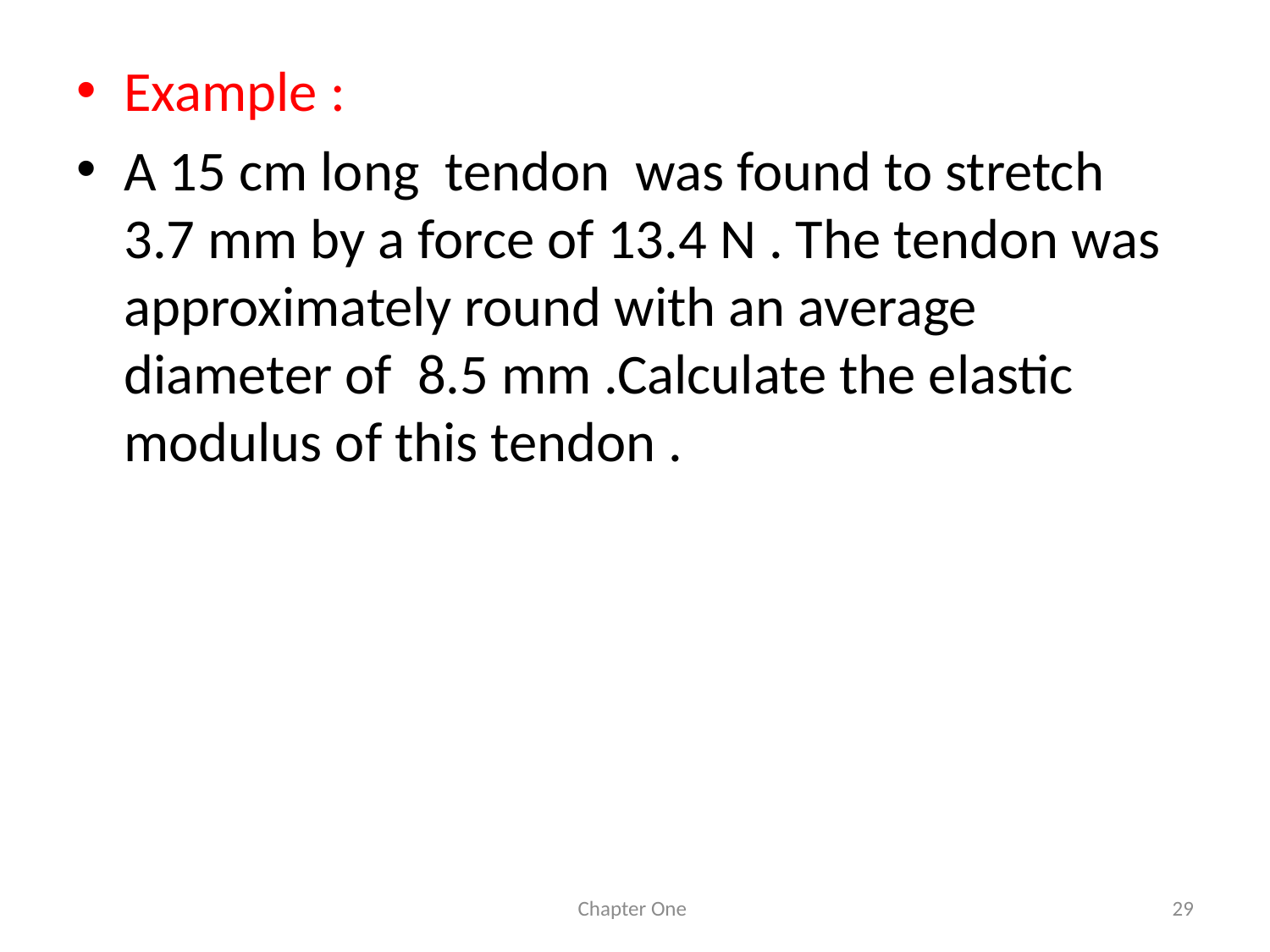

Example :
A 15 cm long  tendon  was found to stretch   3.7 mm by a force of 13.4 N . The tendon was approximately round with an average diameter of  8.5 mm .Calculate the elastic modulus of this tendon .
Chapter One
29